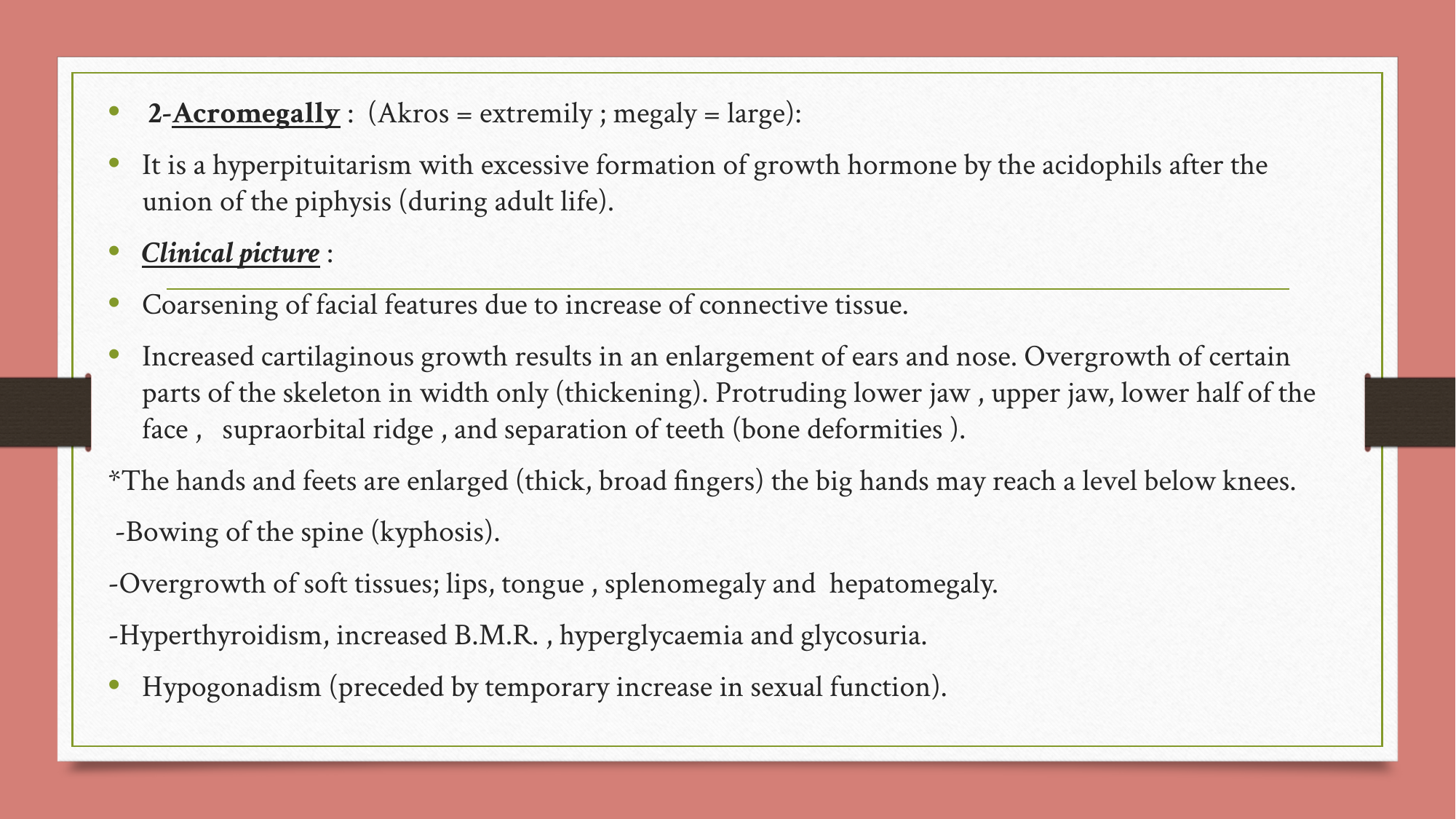

2-Acromegally :  (Akros = extremily ; megaly = large):
It is a hyperpituitarism with excessive formation of growth hormone by the acidophils after the union of the piphysis (during adult life).
Clinical picture :
Coarsening of facial features due to increase of connective tissue.
Increased cartilaginous growth results in an enlargement of ears and nose. Overgrowth of certain parts of the skeleton in width only (thickening). Protruding lower jaw , upper jaw, lower half of the face ,   supraorbital ridge , and separation of teeth (bone deformities ).
*The hands and feets are enlarged (thick, broad fingers) the big hands may reach a level below knees.
 -Bowing of the spine (kyphosis).
-Overgrowth of soft tissues; lips, tongue , splenomegaly and  hepatomegaly.
-Hyperthyroidism, increased B.M.R. , hyperglycaemia and glycosuria.
Hypogonadism (preceded by temporary increase in sexual function).